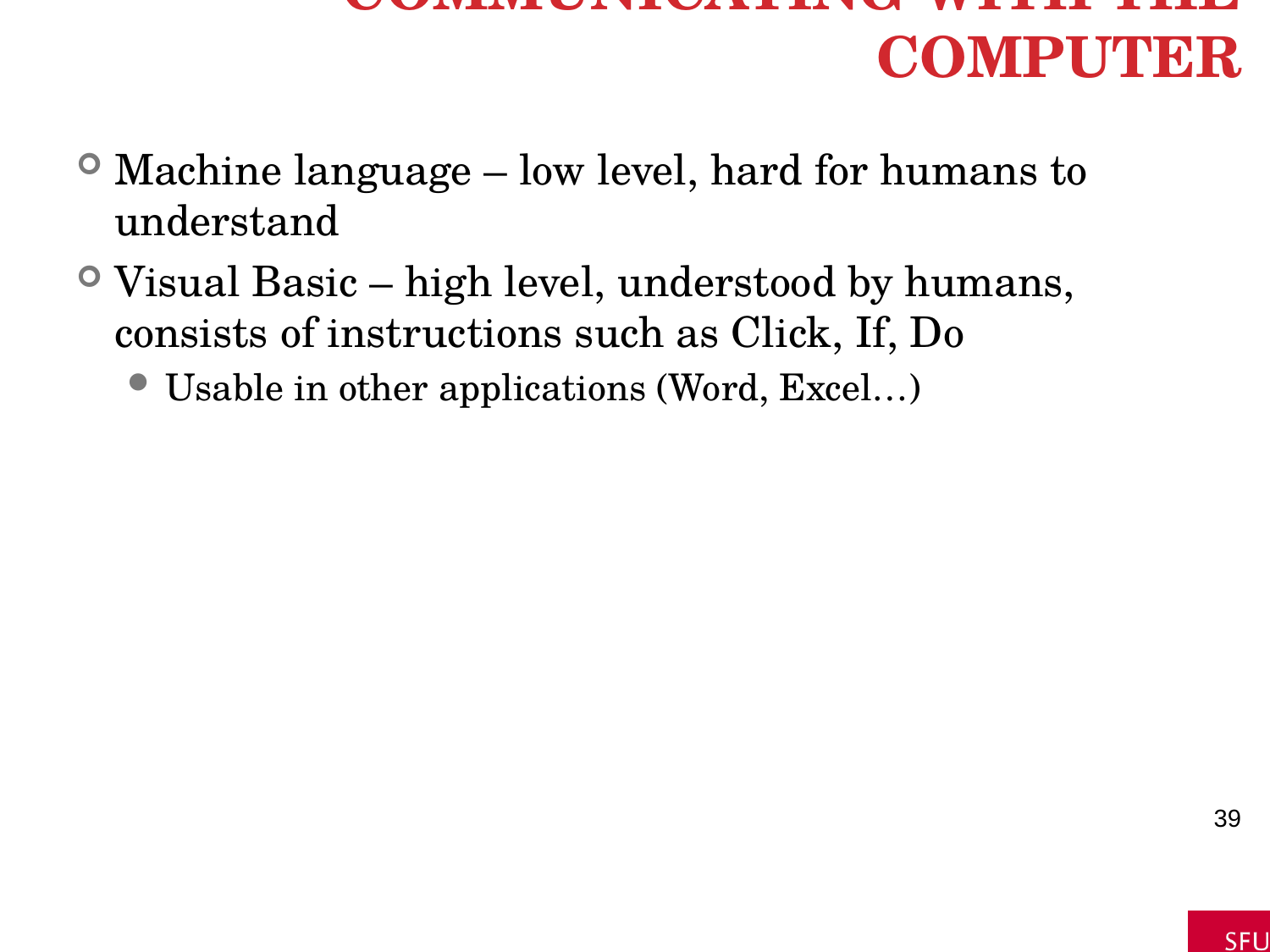

# Communicating with the Computer
Machine language – low level, hard for humans to understand
Visual Basic – high level, understood by humans, consists of instructions such as Click, If, Do
Usable in other applications (Word, Excel…)
39